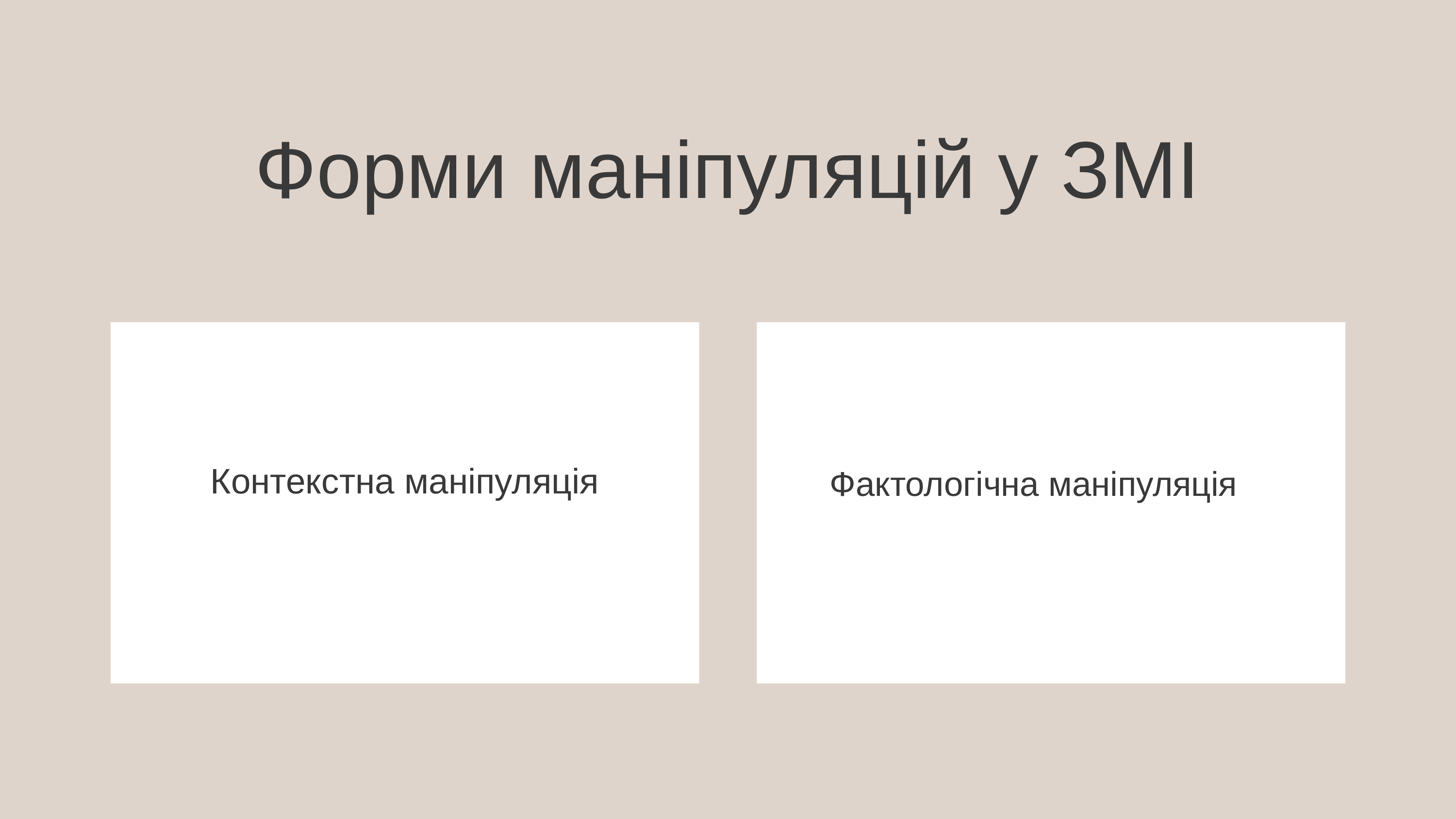

Форми маніпуляцій у ЗМІ

Контекстна маніпуляція
Фактологічна маніпуляція